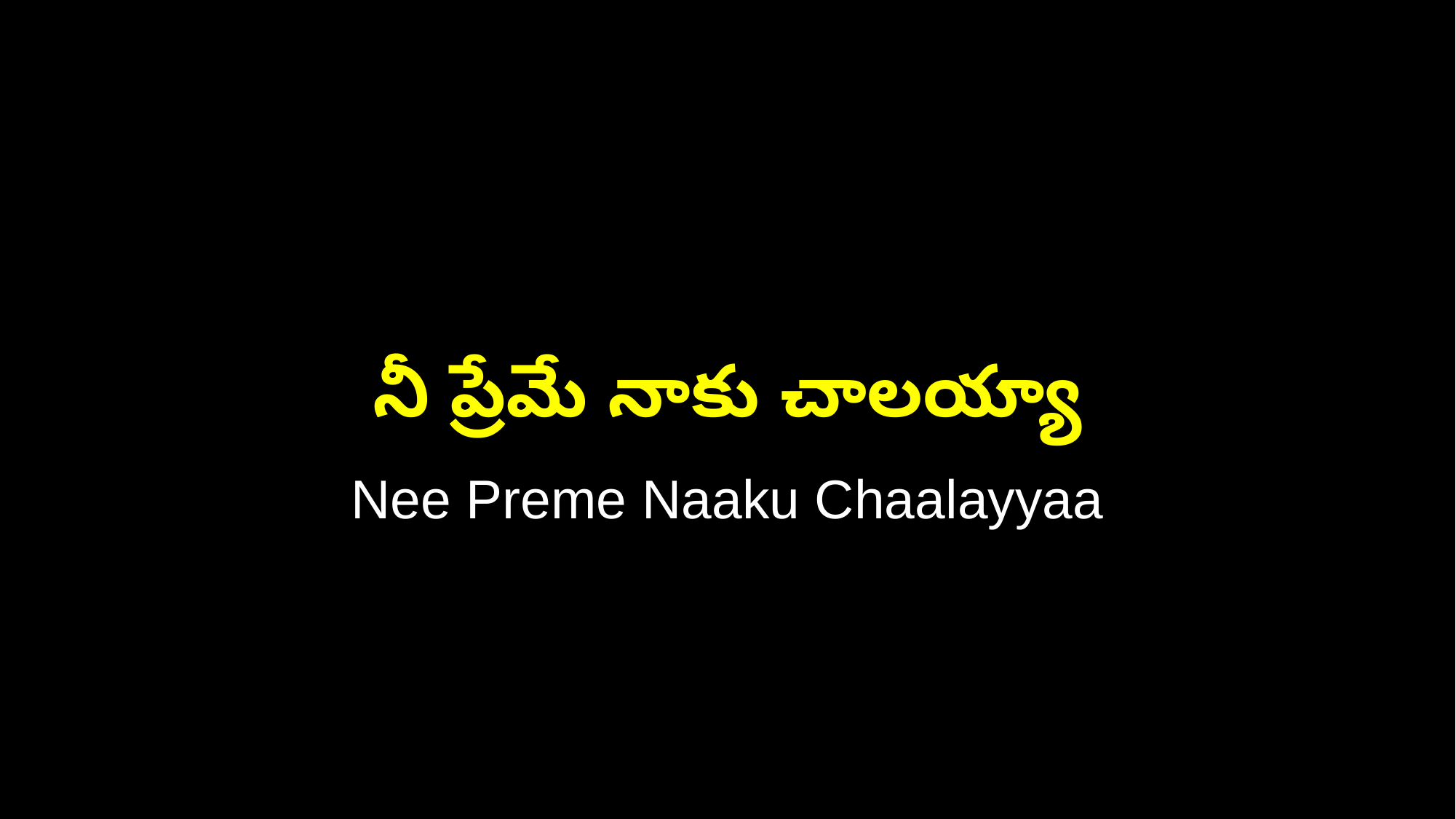

నీ ప్రేమే నాకు చాలయ్యా
Nee Preme Naaku Chaalayyaa